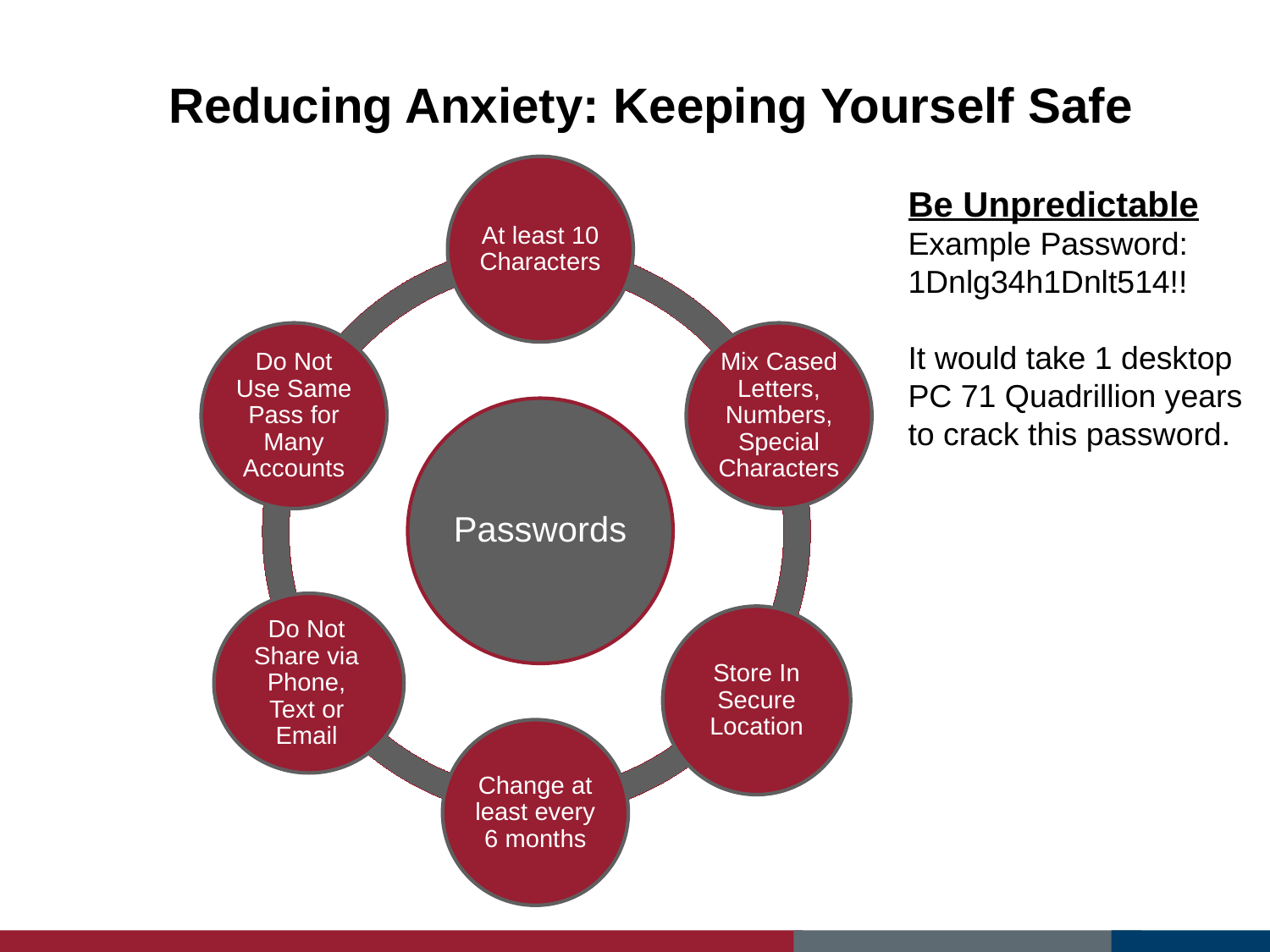

# Reducing Anxiety: Keeping Yourself Safe
Passwords
At least 10 Characters
Mix Cased Letters, Numbers, Special Characters
Change at least every 6 months
Do Not Use Same Pass for Many Accounts
Be Unpredictable
Example Password:
1Dnlg34h1Dnlt514!!

It would take 1 desktop PC 71 Quadrillion years to crack this password.

Store In Secure Location
Do Not Share via Phone, Text or Email